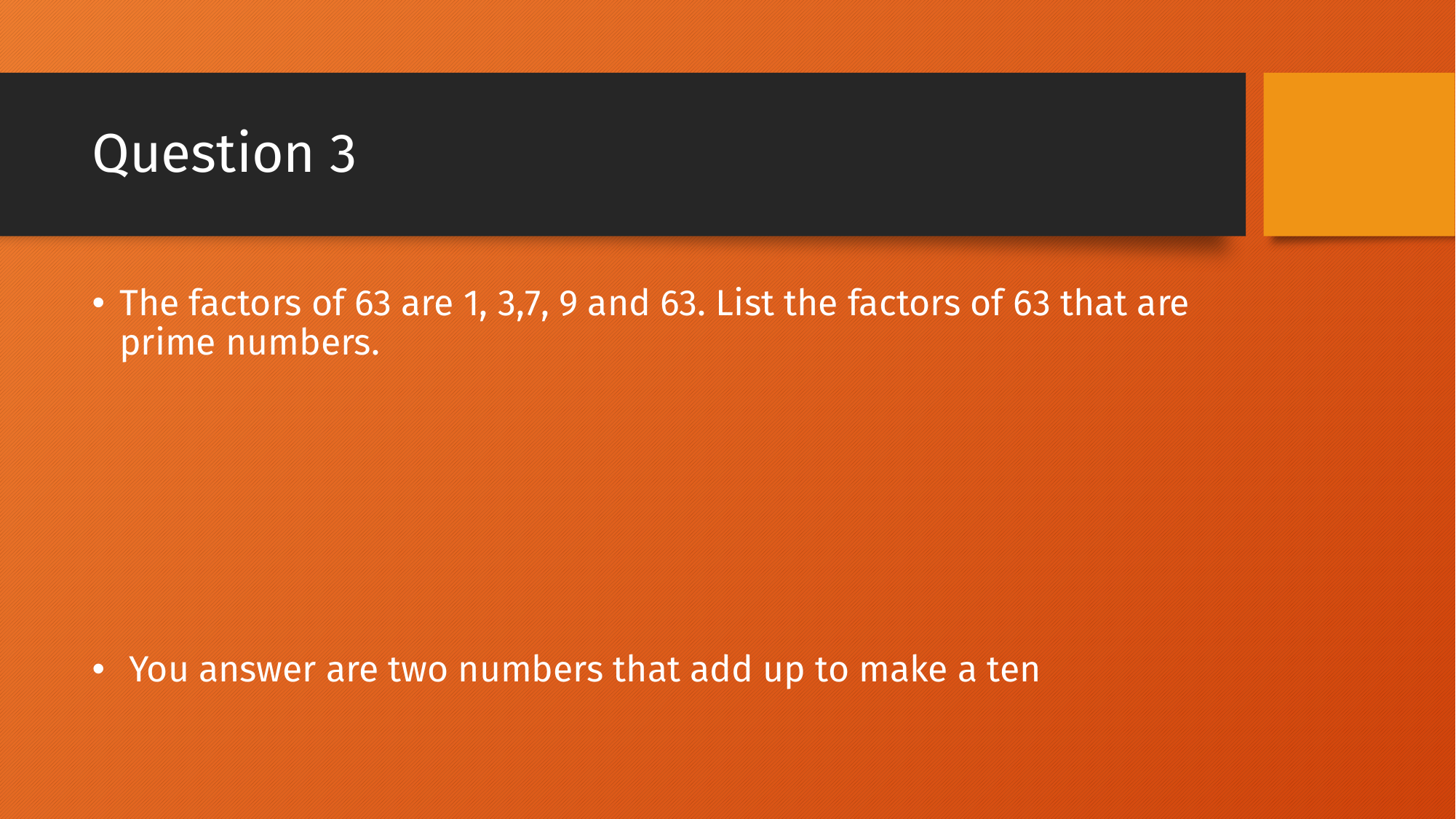

# Question 3
The factors of 63 are 1, 3,7, 9 and 63. List the factors of 63 that are prime numbers.

 You answer are two numbers that add up to make a ten